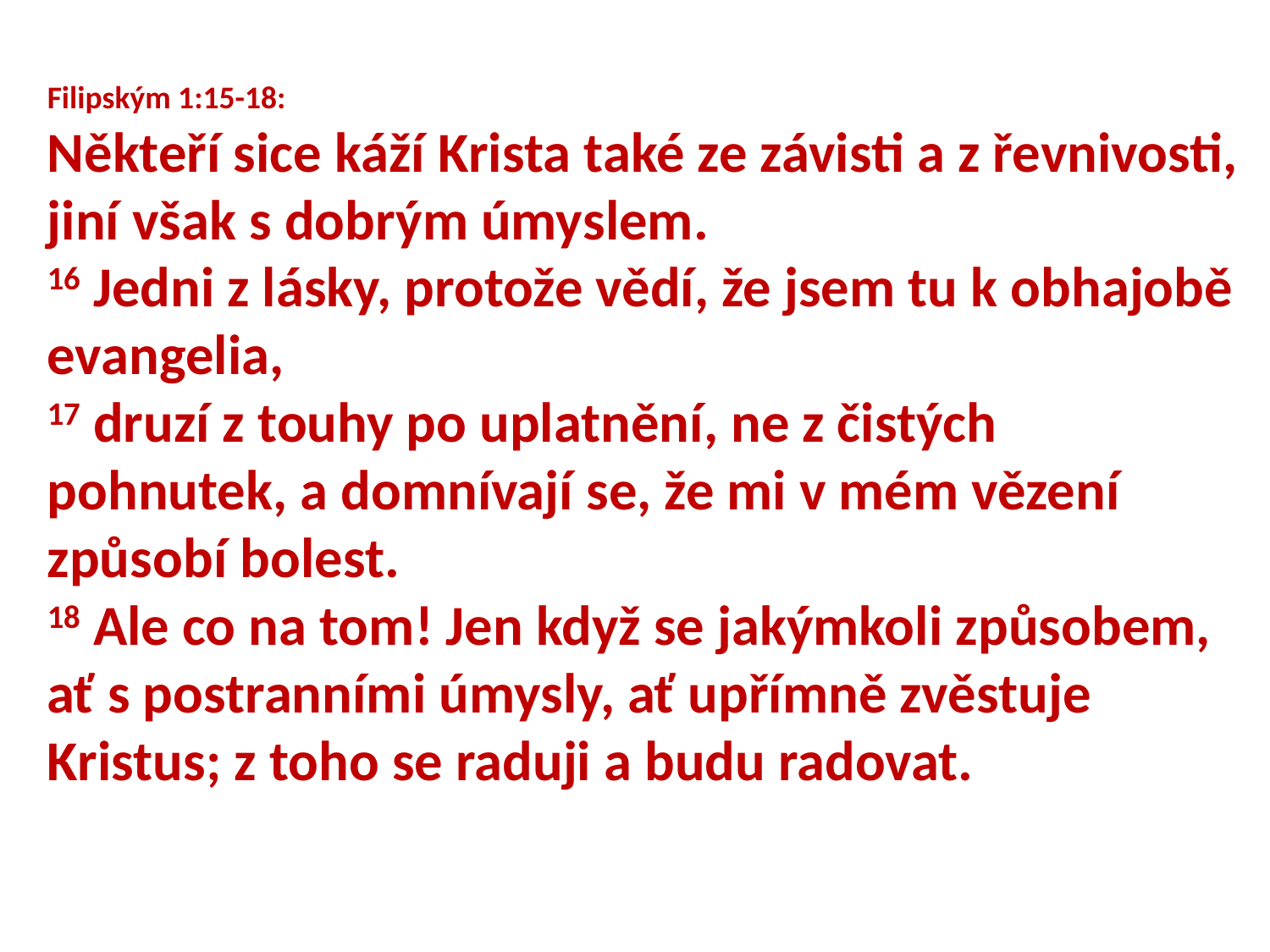

Filipským 1:15-18:
Někteří sice káží Krista také ze závisti a z řevnivosti, jiní však s dobrým úmyslem.
16 Jedni z lásky, protože vědí, že jsem tu k obhajobě evangelia,
17 druzí z touhy po uplatnění, ne z čistých pohnutek, a domnívají se, že mi v mém vězení způsobí bolest.
18 Ale co na tom! Jen když se jakýmkoli způsobem, ať s postranními úmysly, ať upřímně zvěstuje Kristus; z toho se raduji a budu radovat.